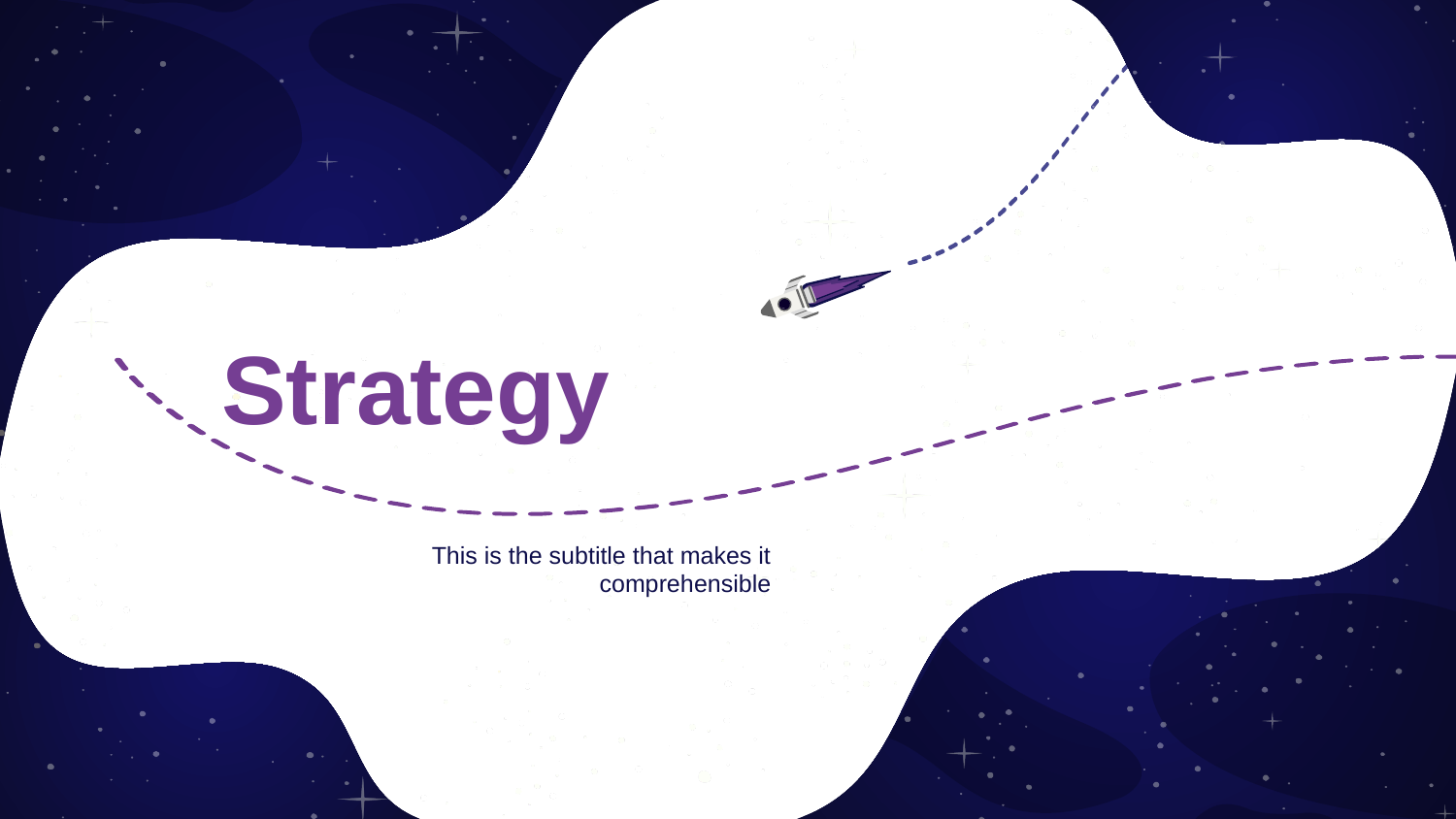

# Strategy
This is the subtitle that makes it comprehensible